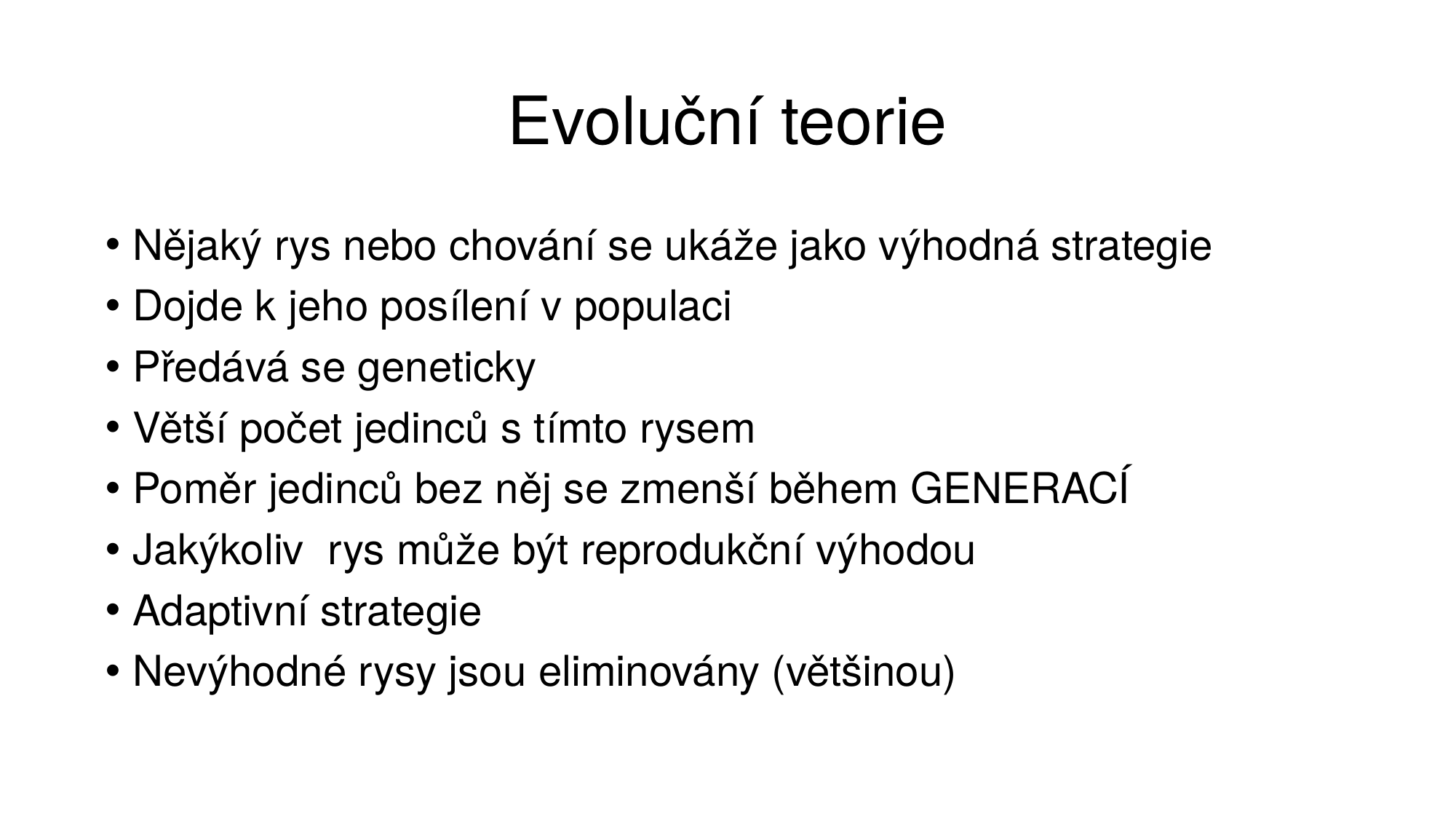

# Evoluční teorie
Nějaký rys nebo chování se ukáže jako výhodná strategie
Dojde k jeho posílení v populaci
Předává se geneticky
Větší počet jedinců s tímto rysem
Poměr jedinců bez něj se zmenší během GENERACÍ
Jakýkoliv  rys může být reprodukční výhodou
Adaptivní strategie
Nevýhodné rysy jsou eliminovány (většinou)